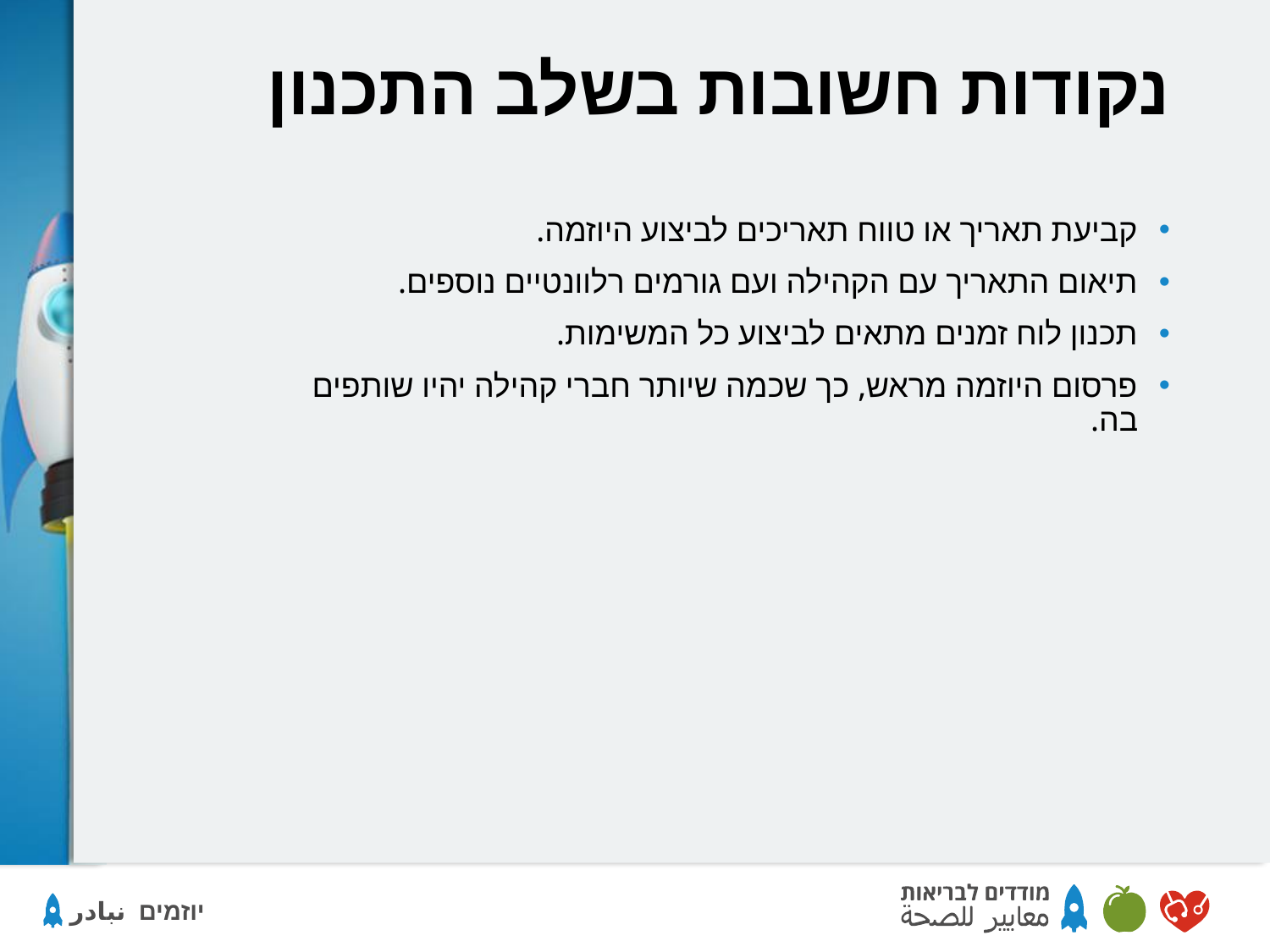

# נקודות חשובות בשלב התכנון

קביעת תאריך או טווח תאריכים לביצוע היוזמה.
תיאום התאריך עם הקהילה ועם גורמים רלוונטיים נוספים.
תכנון לוח זמנים מתאים לביצוע כל המשימות.
פרסום היוזמה מראש, כך שכמה שיותר חברי קהילה יהיו שותפים בה.